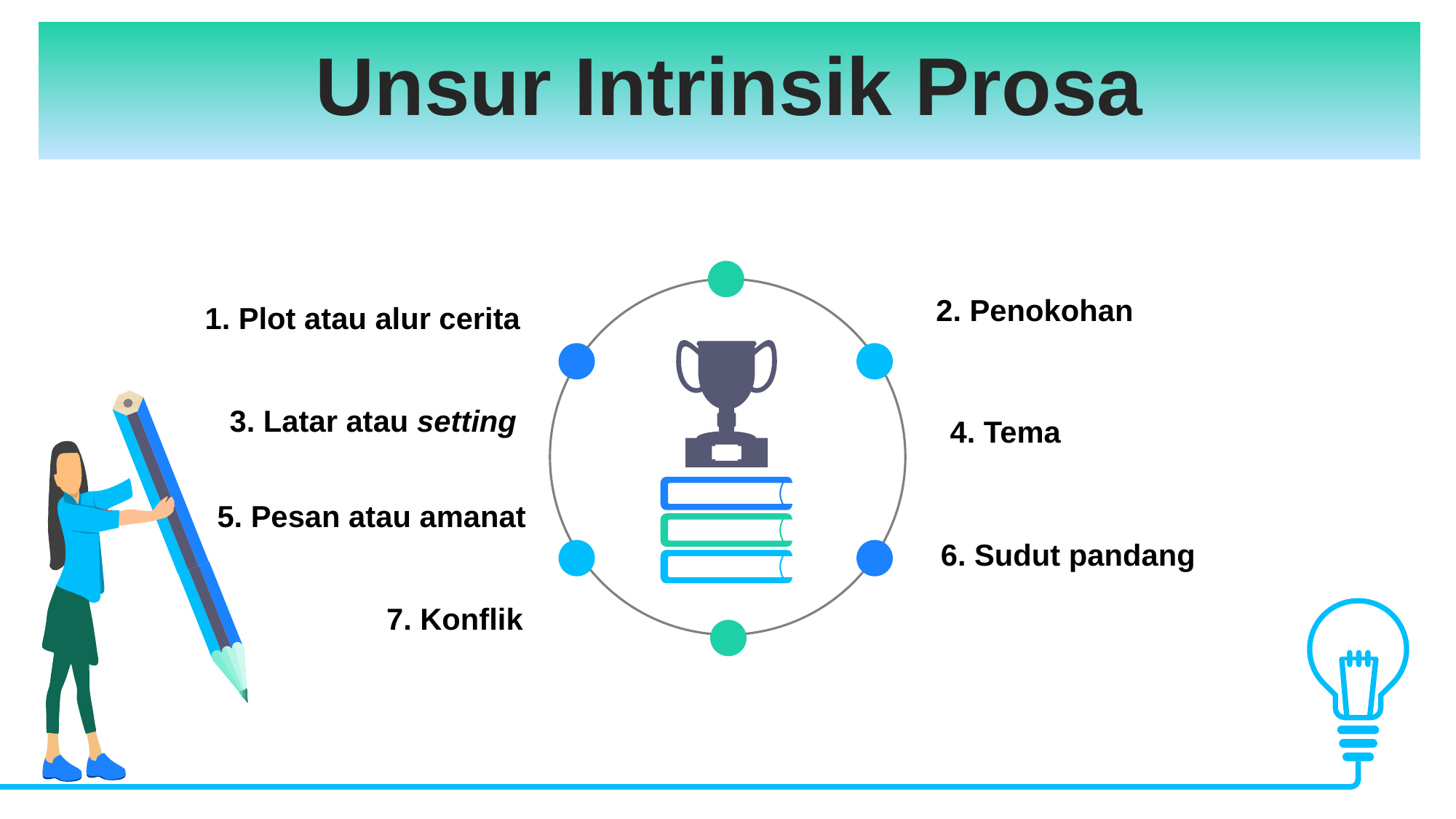

Unsur Intrinsik Prosa

2. Penokohan
1. Plot atau alur cerita

3. Latar atau setting
4. Tema

5. Pesan atau amanat
6. Sudut pandang
7. Konflik